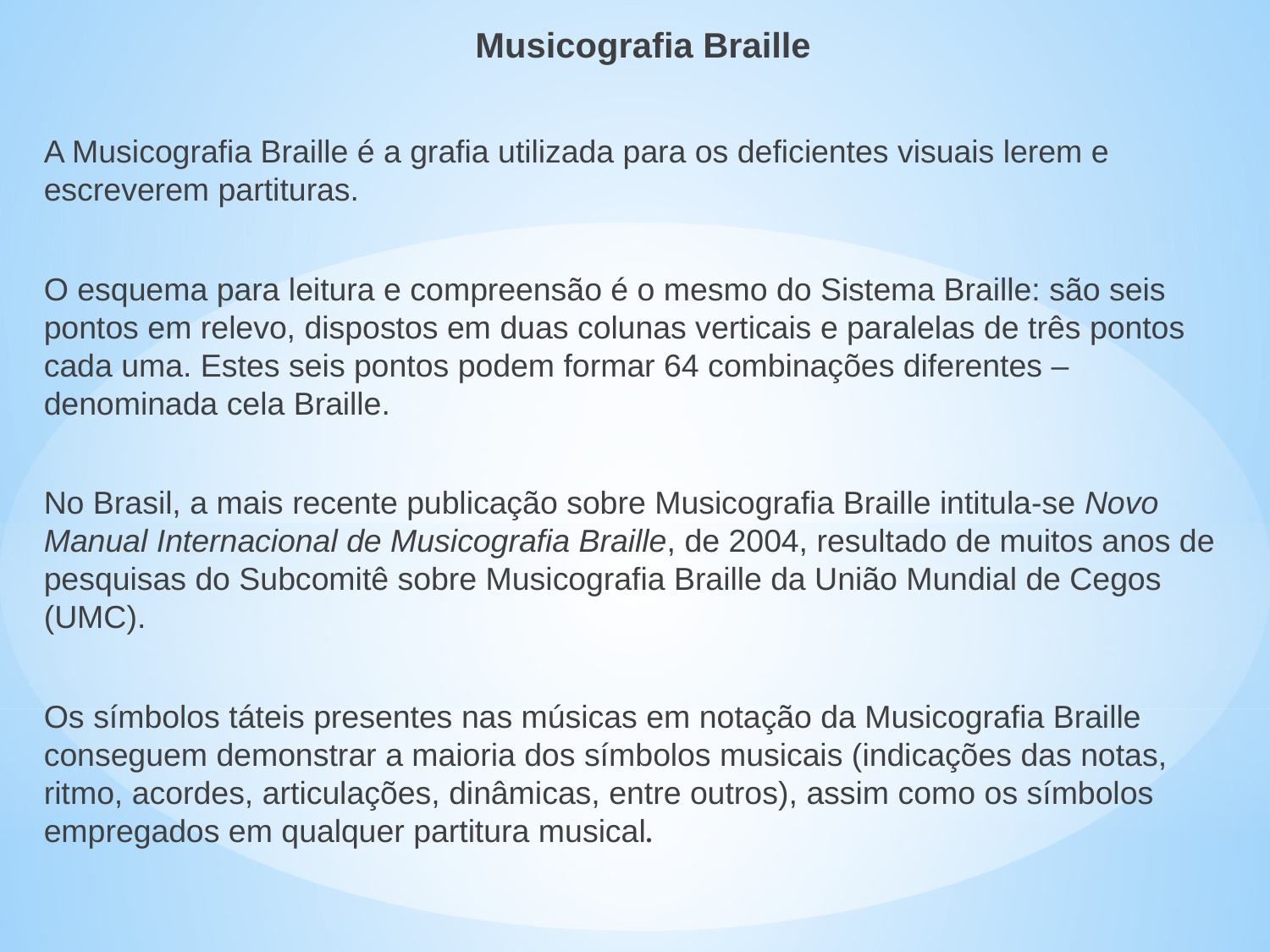

Musicografia Braille

A Musicografia Braille é a grafia utilizada para os deficientes visuais lerem e escreverem partituras.

O esquema para leitura e compreensão é o mesmo do Sistema Braille: são seis pontos em relevo, dispostos em duas colunas verticais e paralelas de três pontos cada uma. Estes seis pontos podem formar 64 combinações diferentes – denominada cela Braille.

No Brasil, a mais recente publicação sobre Musicografia Braille intitula-se Novo Manual Internacional de Musicografia Braille, de 2004, resultado de muitos anos de pesquisas do Subcomitê sobre Musicografia Braille da União Mundial de Cegos (UMC).

Os símbolos táteis presentes nas músicas em notação da Musicografia Braille conseguem demonstrar a maioria dos símbolos musicais (indicações das notas, ritmo, acordes, articulações, dinâmicas, entre outros), assim como os símbolos empregados em qualquer partitura musical.